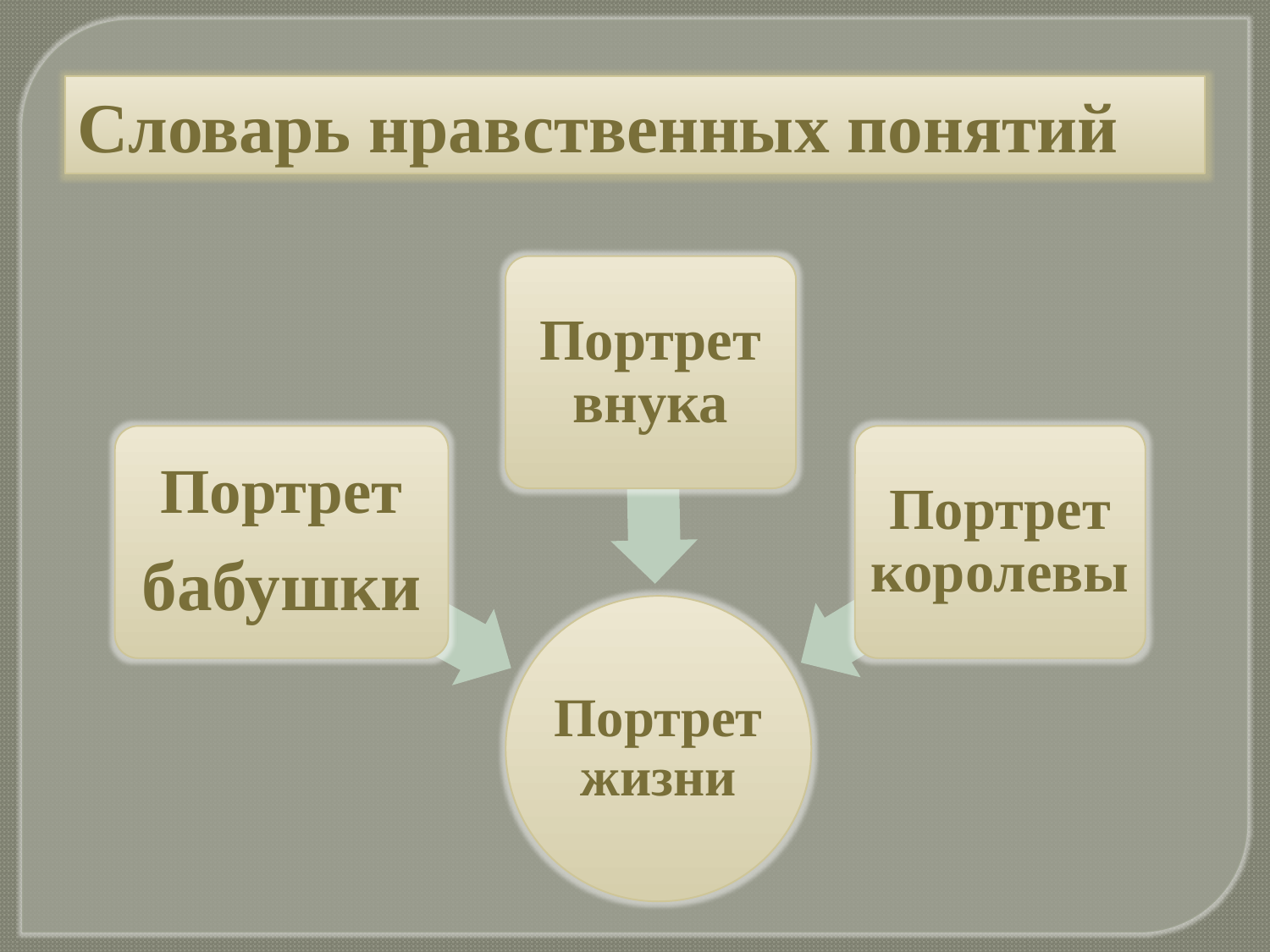

Словарь нравственных понятий
Портрет жизни
Портрет
бабушки
Портрет внука
Портрет королевы